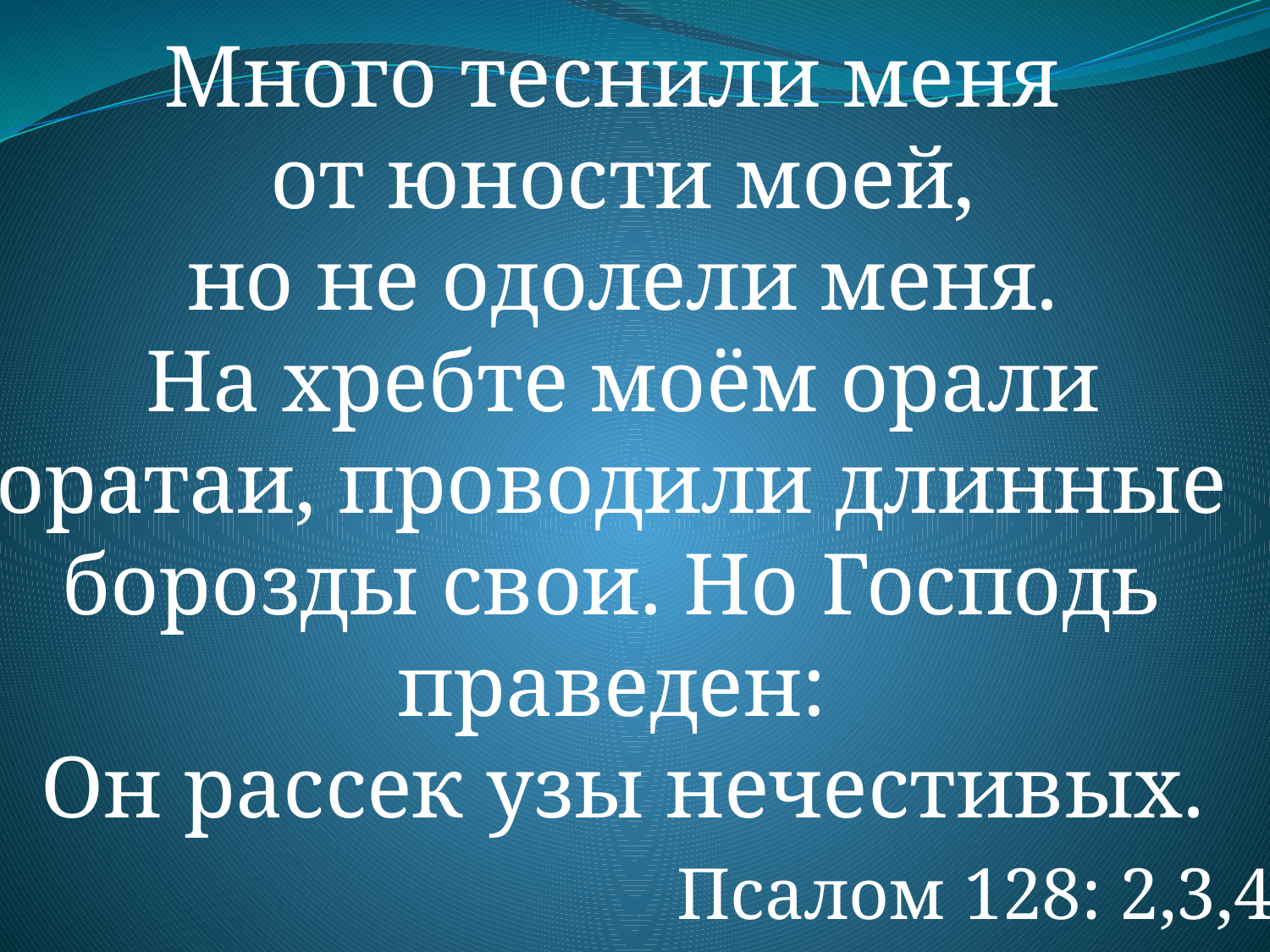

Много теснили меня
от юности моей,
 но не одолели меня.
На хребте моём орали
оратаи, проводили длинные
борозды свои. Но Господь
праведен:
Он рассек узы нечестивых.
                                Псалом 128: 2,3,4